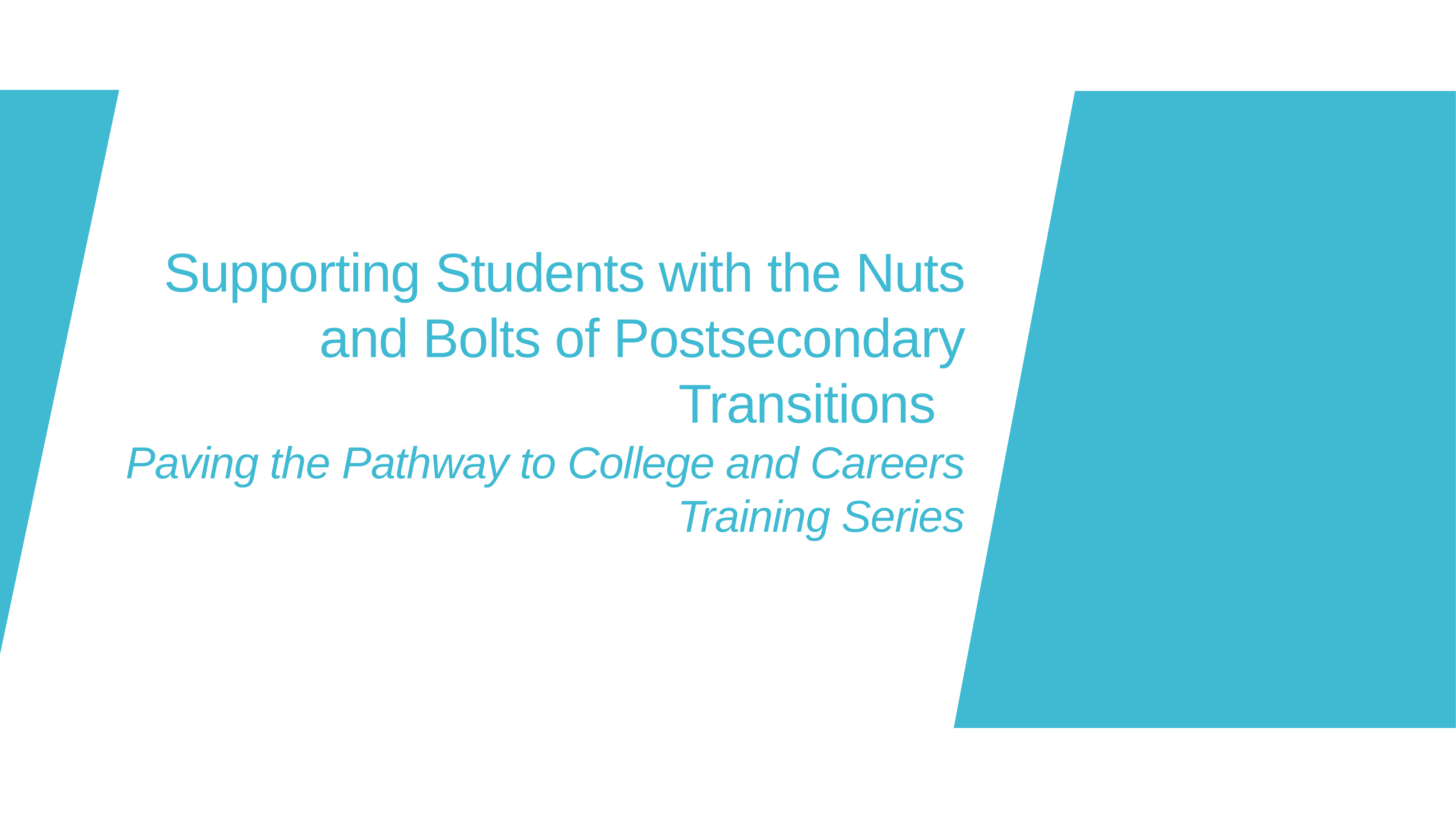

# Supporting Students with the Nuts and Bolts of Postsecondary Transitions Paving the Pathway to College and Careers Training Series